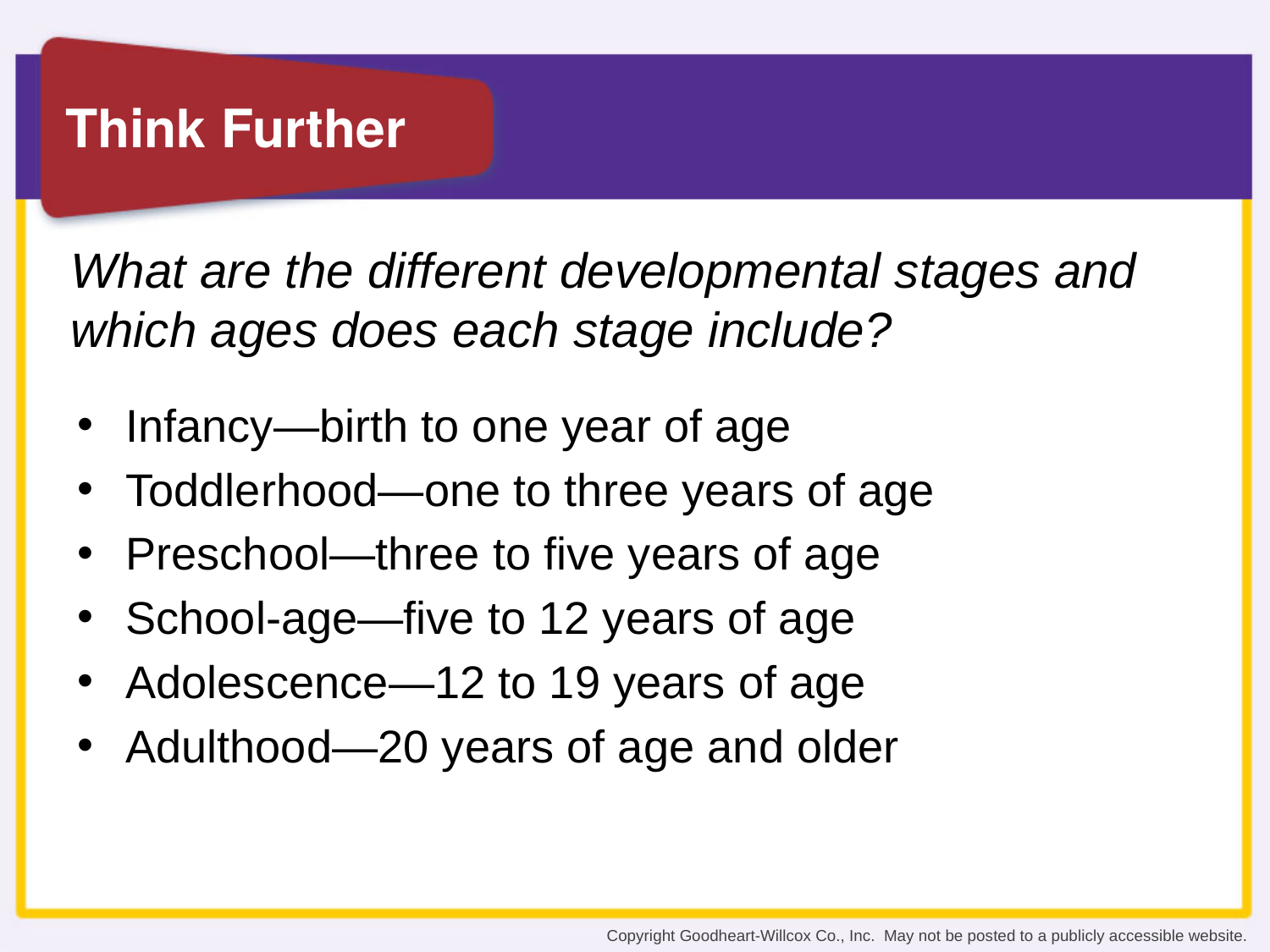

What are the different developmental stages and which ages does each stage include?

Infancy—birth to one year of age
Toddlerhood—one to three years of age
Preschool—three to five years of age
School-age—five to 12 years of age
Adolescence—12 to 19 years of age
Adulthood—20 years of age and older